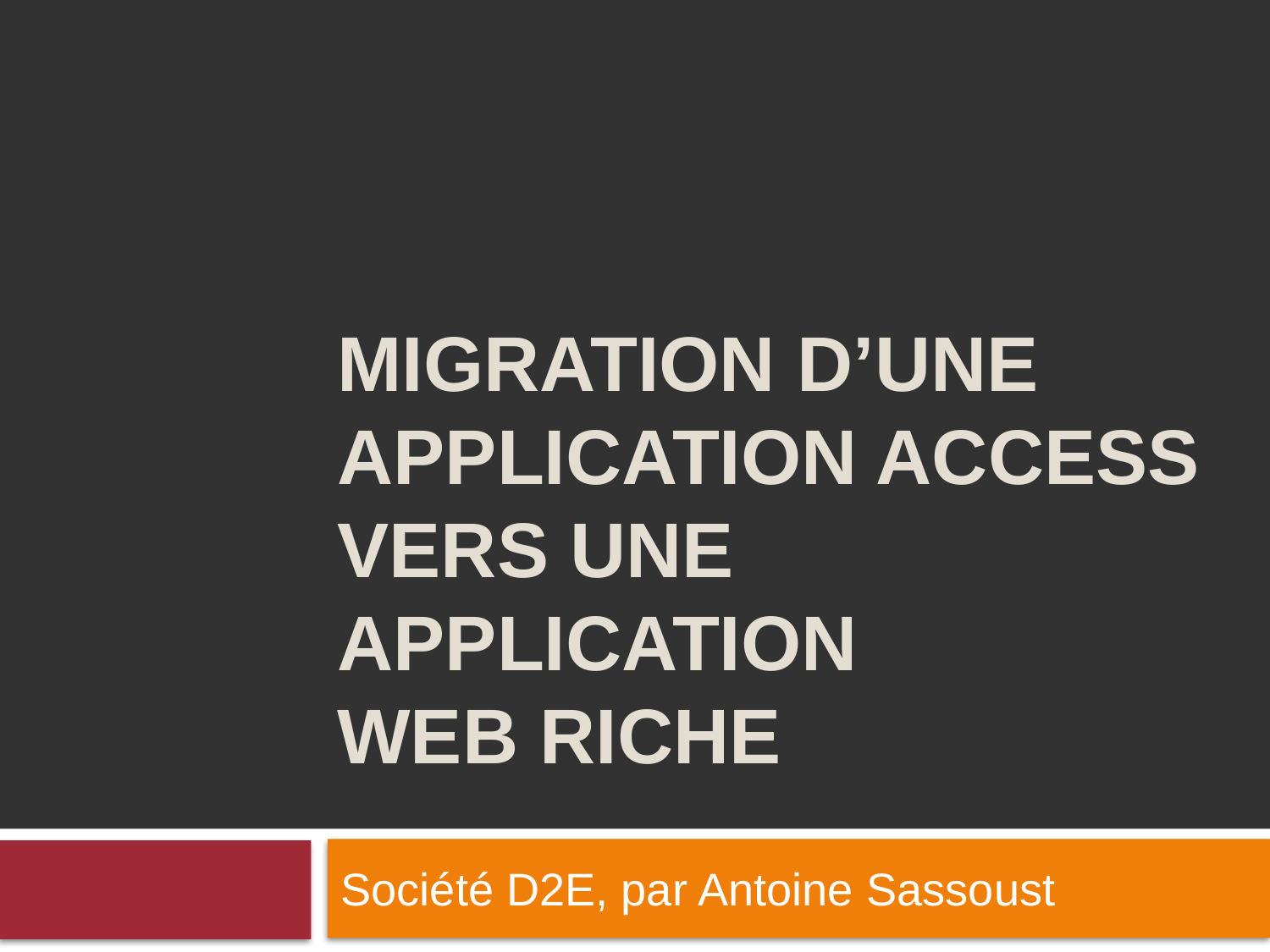

# Migration d’une application Access vers une application Web riche
Société D2E, par Antoine Sassoust